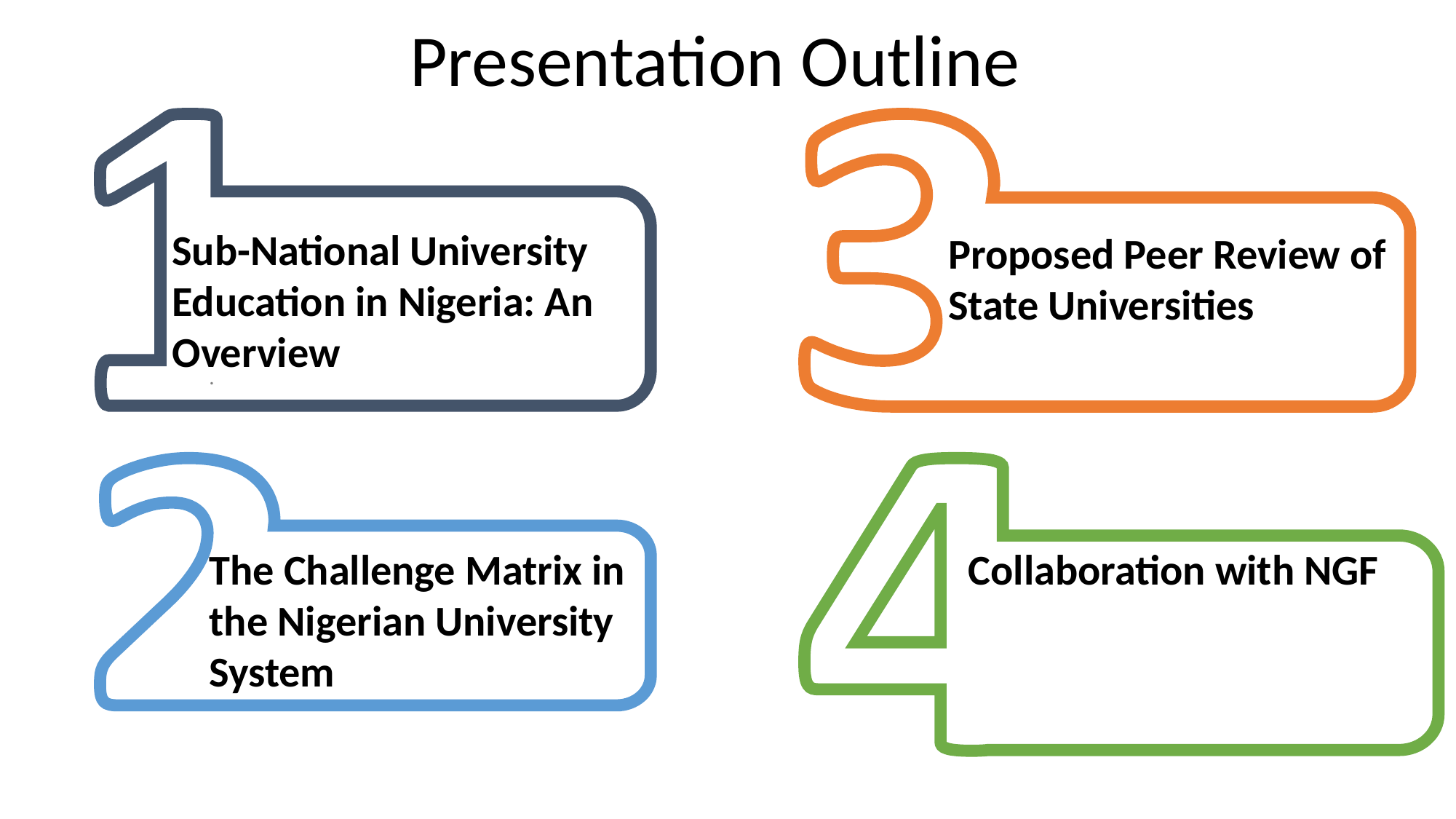

# Presentation Outline
.

Sub-National University Education in Nigeria: An Overview
Proposed Peer Review of State Universities

.

The Challenge Matrix in the Nigerian University System
Collaboration with NGF